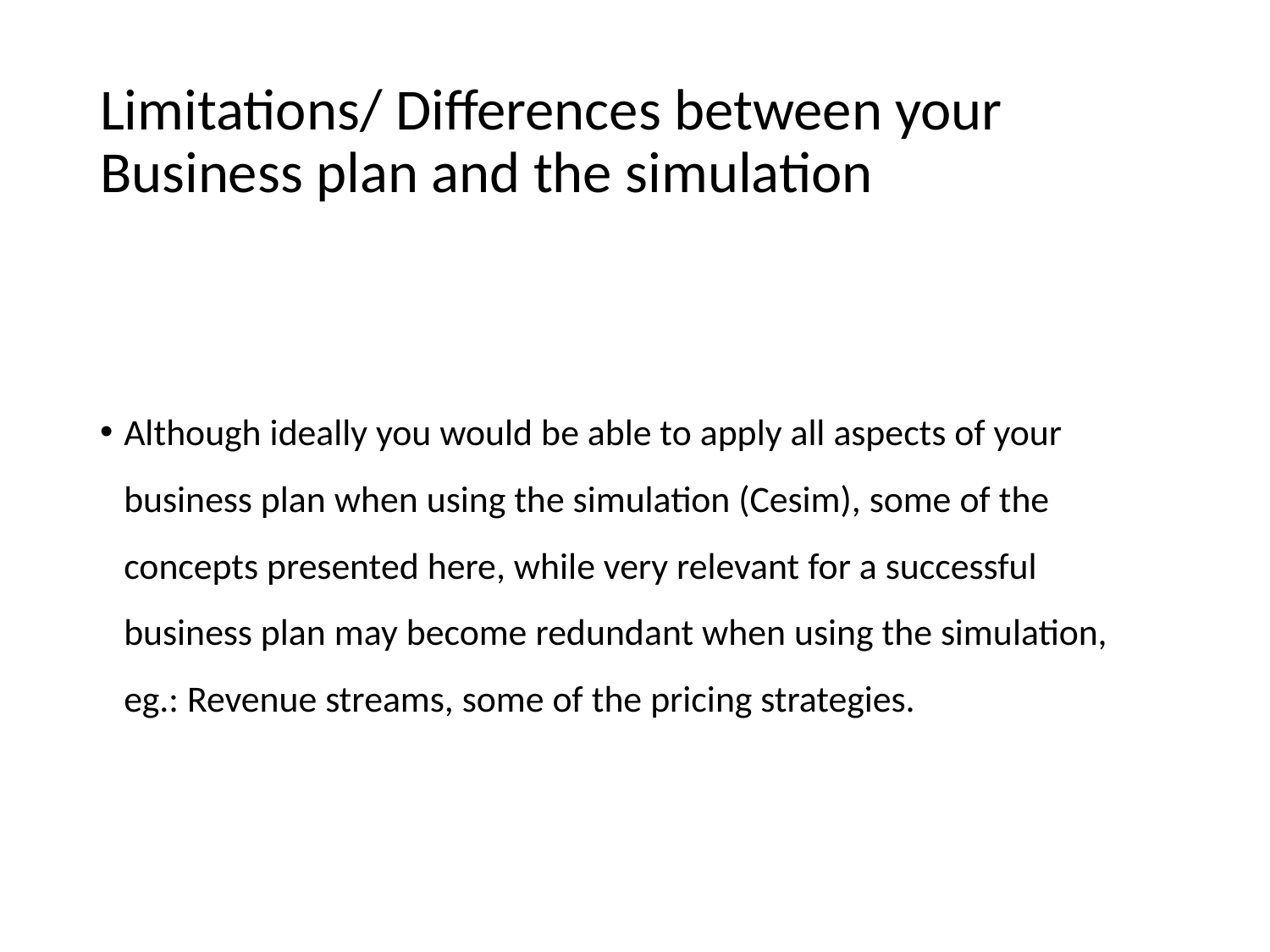

# Limitations/ Differences between your Business plan and the simulation

Although ideally you would be able to apply all aspects of your business plan when using the simulation (Cesim), some of the concepts presented here, while very relevant for a successful business plan may become redundant when using the simulation, eg.: Revenue streams, some of the pricing strategies.